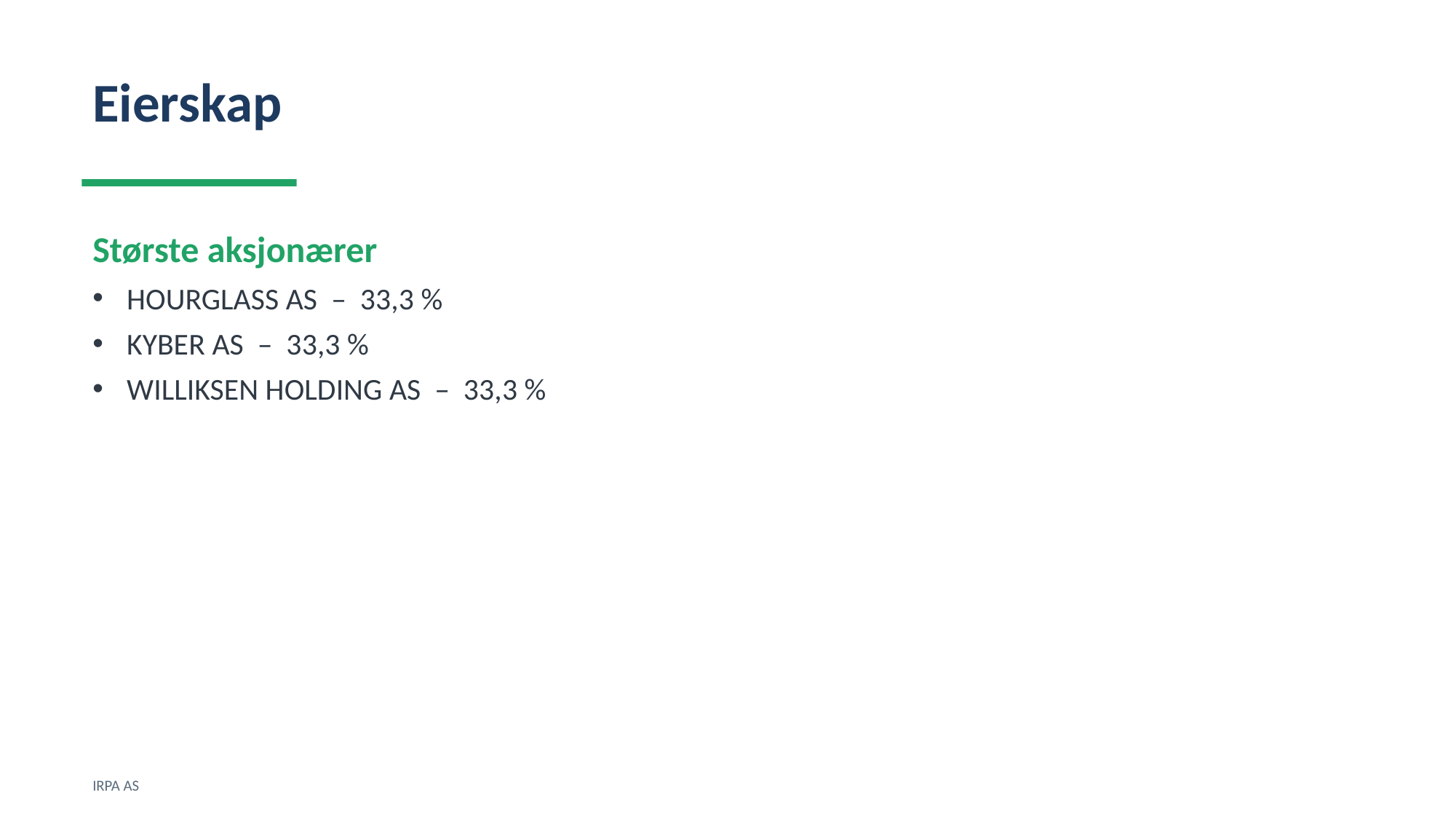

Eierskap

Største aksjonærer
HOURGLASS AS  –  33,3 %
KYBER AS  –  33,3 %
WILLIKSEN HOLDING AS  –  33,3 %
IRPA AS